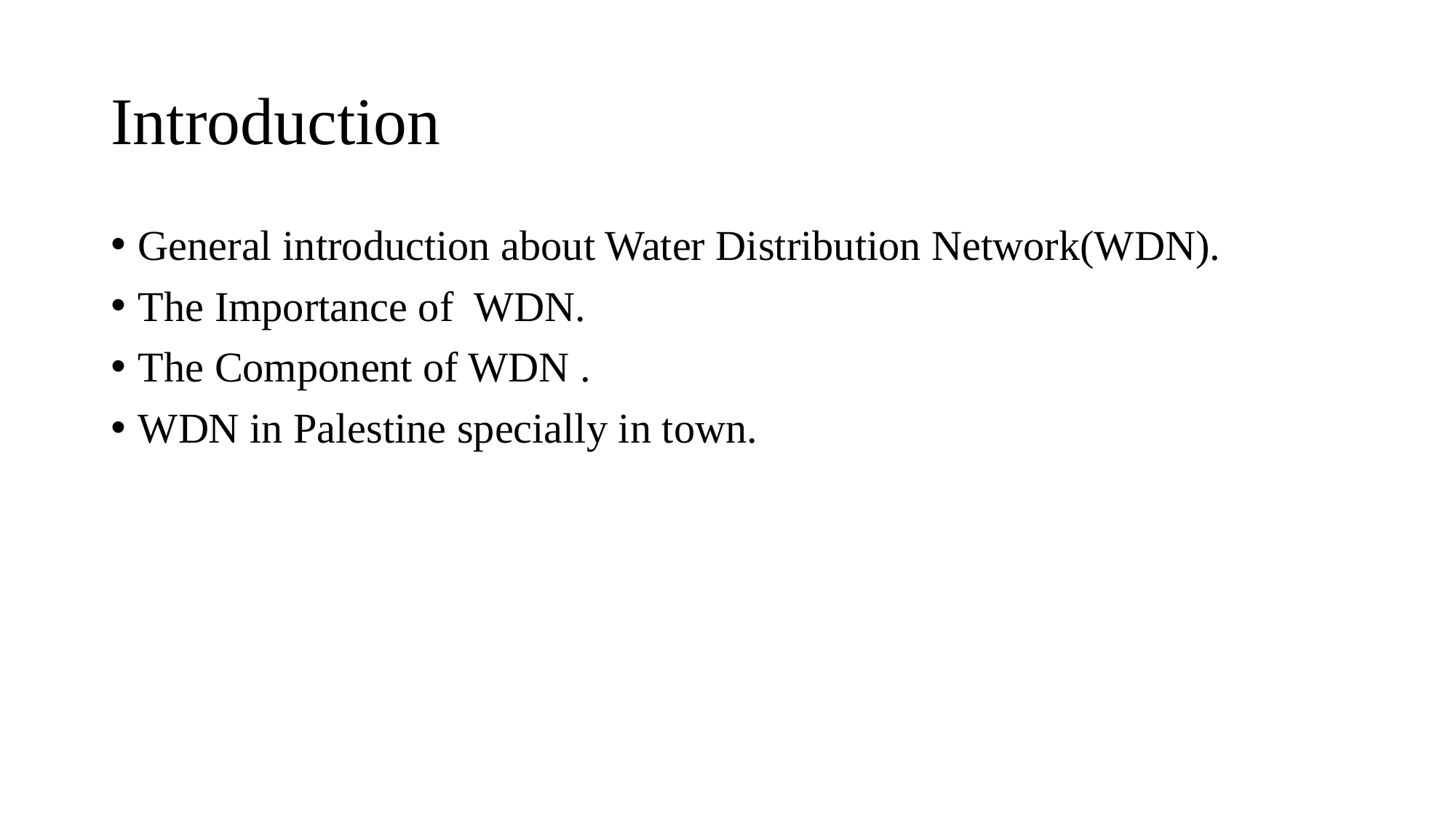

# Introduction
General introduction about Water Distribution Network(WDN).
The Importance of  WDN.
The Component of WDN .
WDN in Palestine specially in town.